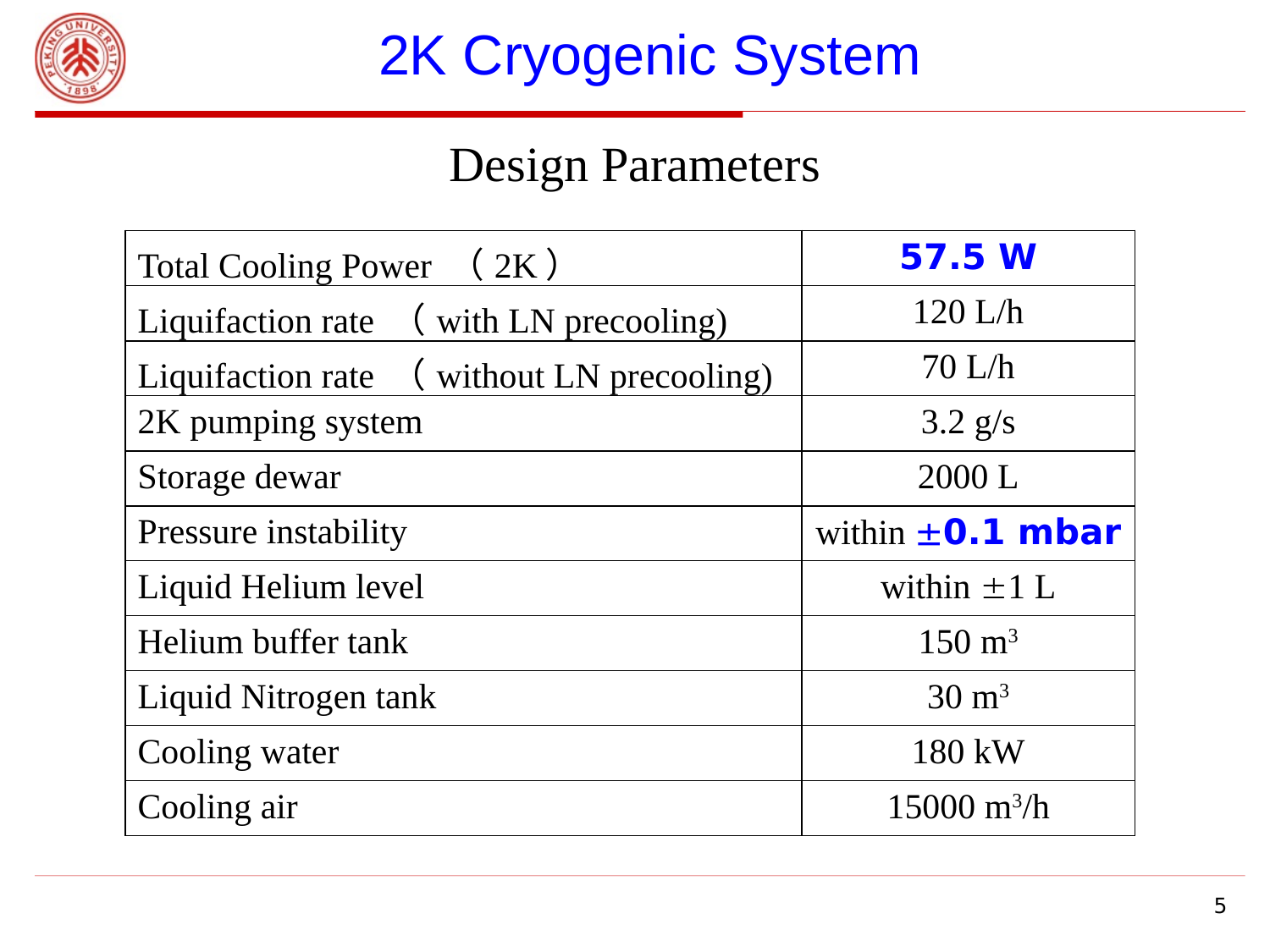

2K Cryogenic System
Design Parameters
| Total Cooling Power （2K） | 57.5 W |
| --- | --- |
| Liquifaction rate （with LN precooling) | 120 L/h |
| Liquifaction rate （without LN precooling) | 70 L/h |
| 2K pumping system | 3.2 g/s |
| Storage dewar | 2000 L |
| Pressure instability | within ±0.1 mbar |
| Liquid Helium level | within ±1 L |
| Helium buffer tank | 150 m3 |
| Liquid Nitrogen tank | 30 m3 |
| Cooling water | 180 kW |
| Cooling air | 15000 m3/h |
5